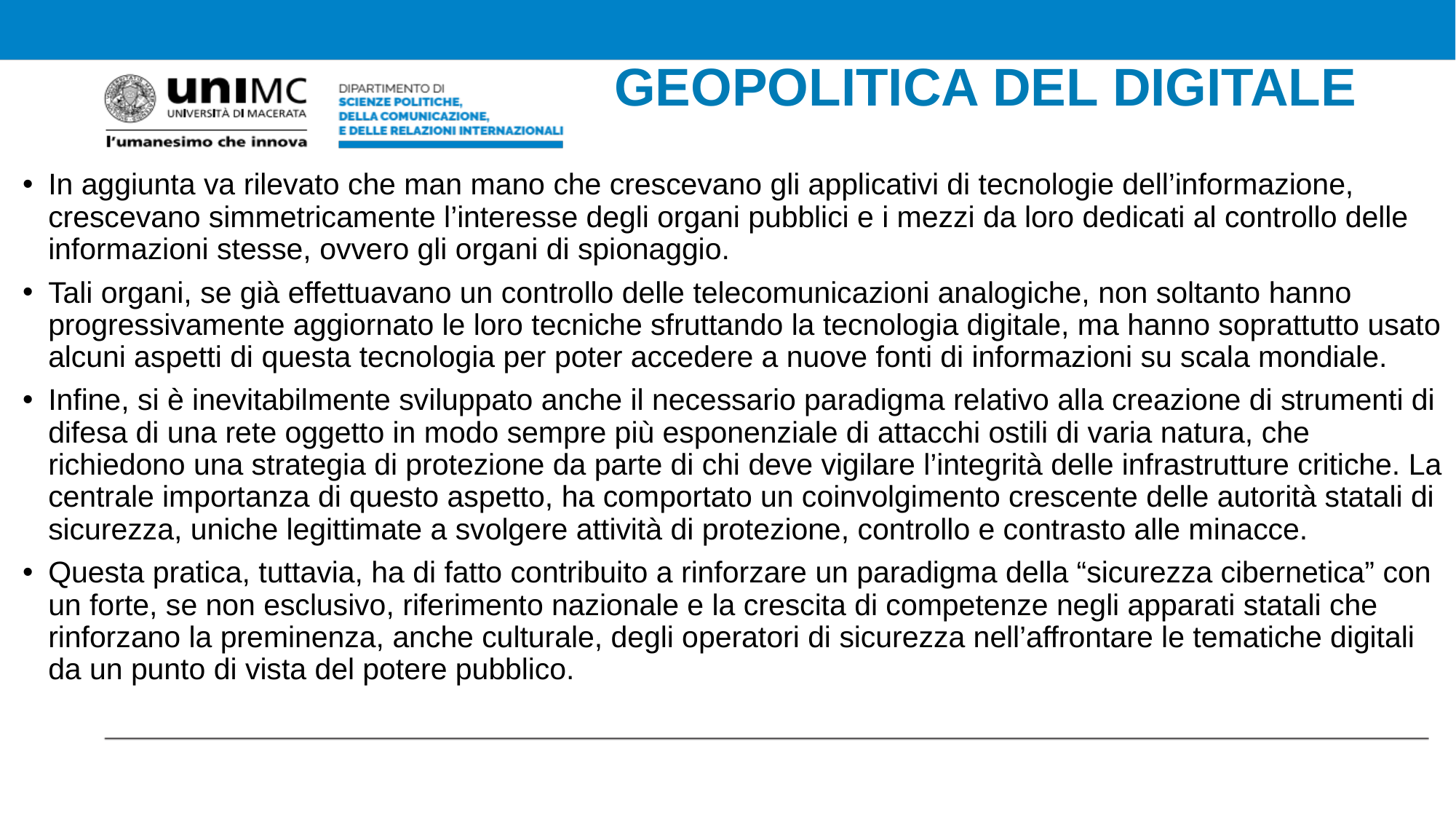

# GEOPOLITICA DEL DIGITALE
In aggiunta va rilevato che man mano che crescevano gli applicativi di tecnologie dell’informazione, crescevano simmetricamente l’interesse degli organi pubblici e i mezzi da loro dedicati al controllo delle informazioni stesse, ovvero gli organi di spionaggio.
Tali organi, se già effettuavano un controllo delle telecomunicazioni analogiche, non soltanto hanno progressivamente aggiornato le loro tecniche sfruttando la tecnologia digitale, ma hanno soprattutto usato alcuni aspetti di questa tecnologia per poter accedere a nuove fonti di informazioni su scala mondiale.
Infine, si è inevitabilmente sviluppato anche il necessario paradigma relativo alla creazione di strumenti di difesa di una rete oggetto in modo sempre più esponenziale di attacchi ostili di varia natura, che richiedono una strategia di protezione da parte di chi deve vigilare l’integrità delle infrastrutture critiche. La centrale importanza di questo aspetto, ha comportato un coinvolgimento crescente delle autorità statali di sicurezza, uniche legittimate a svolgere attività di protezione, controllo e contrasto alle minacce.
Questa pratica, tuttavia, ha di fatto contribuito a rinforzare un paradigma della “sicurezza cibernetica” con un forte, se non esclusivo, riferimento nazionale e la crescita di competenze negli apparati statali che rinforzano la preminenza, anche culturale, degli operatori di sicurezza nell’affrontare le tematiche digitali da un punto di vista del potere pubblico.